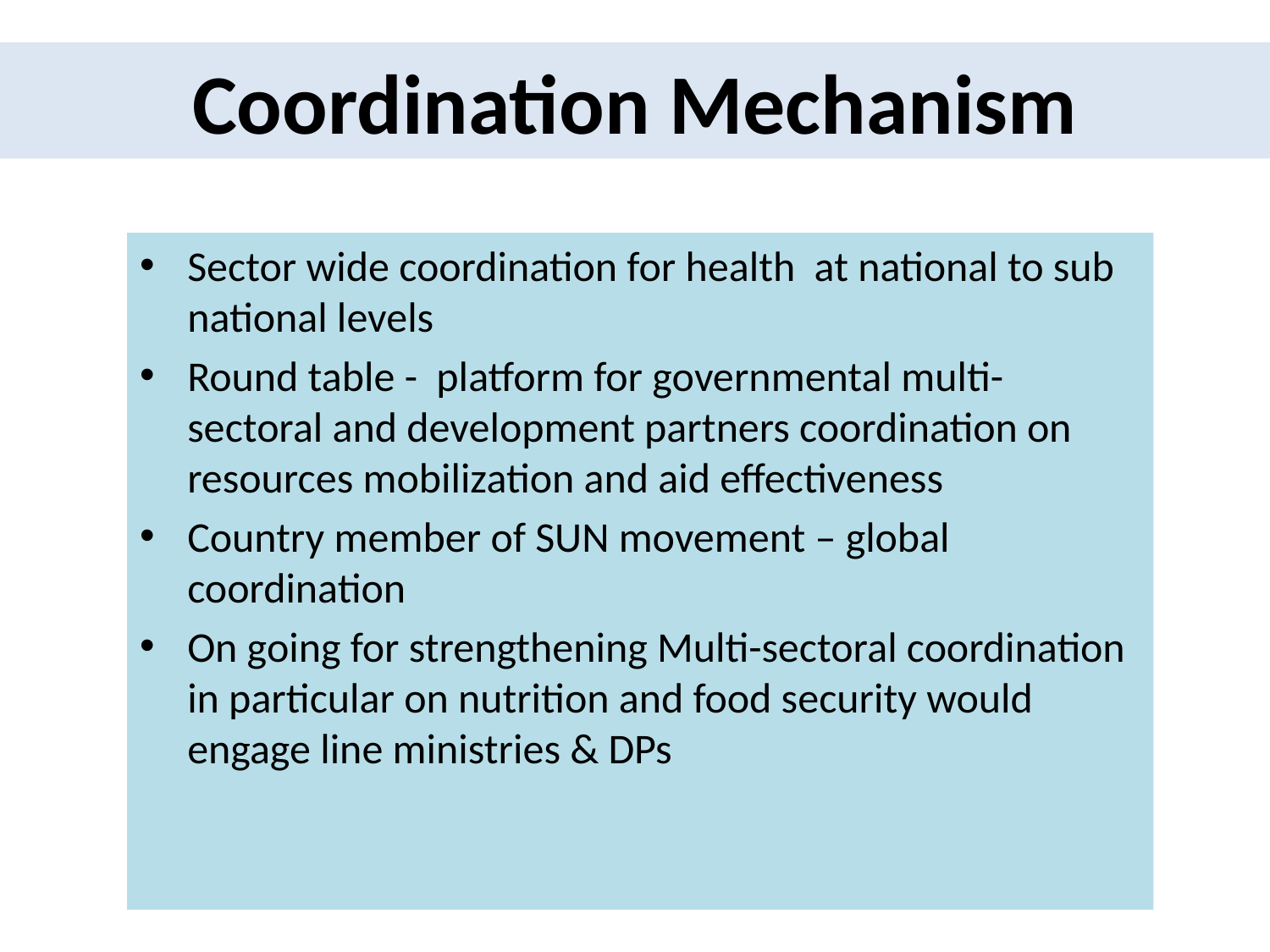

# Coordination Mechanism
Sector wide coordination for health  at national to sub national levels
Round table -  platform for governmental multi- sectoral and development partners coordination on  resources mobilization and aid effectiveness
Country member of SUN movement – global coordination
On going for strengthening Multi-sectoral coordination in particular on nutrition and food security would engage line ministries & DPs